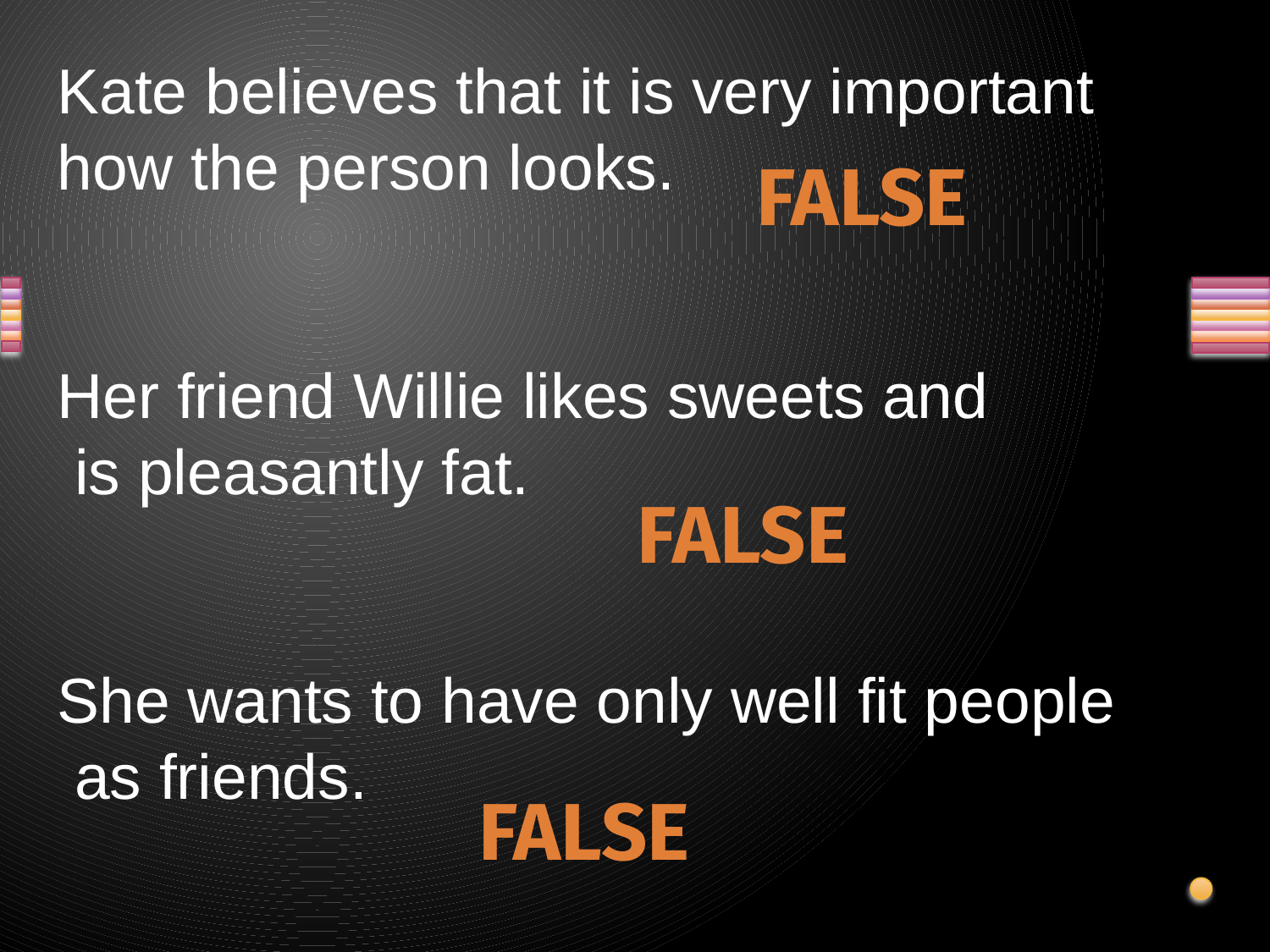

Kate believes that it is very important
how the person looks.

Her friend Willie likes sweets and
 is pleasantly fat.

She wants to have only well fit people
 as friends.

FALSE
FALSE
FALSE